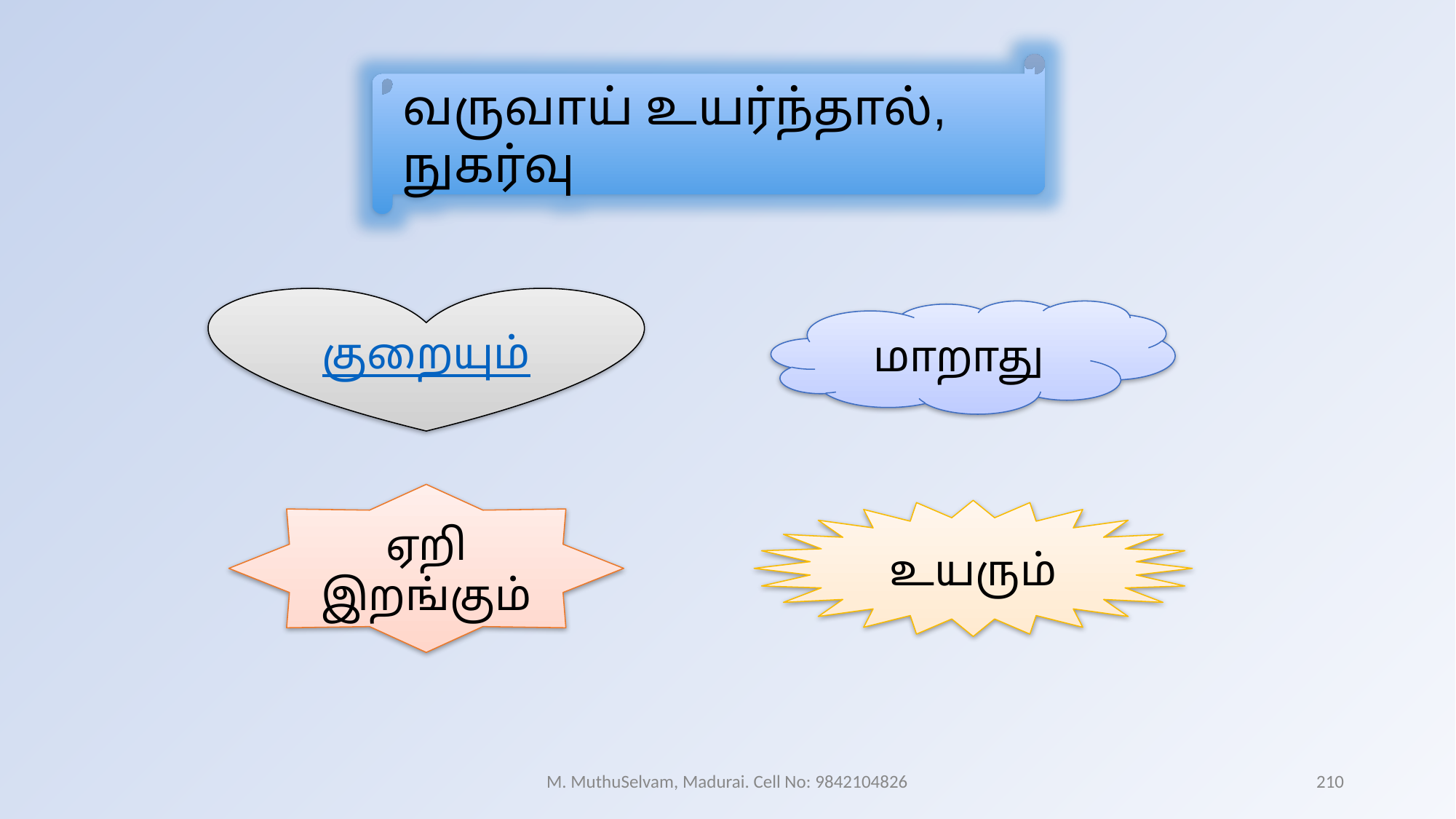

வருவாய் உயர்ந்தால், நுகர்வு
குறையும்
மாறாது
ஏறி இறங்கும்
உயரும்
M. MuthuSelvam, Madurai. Cell No: 9842104826
210